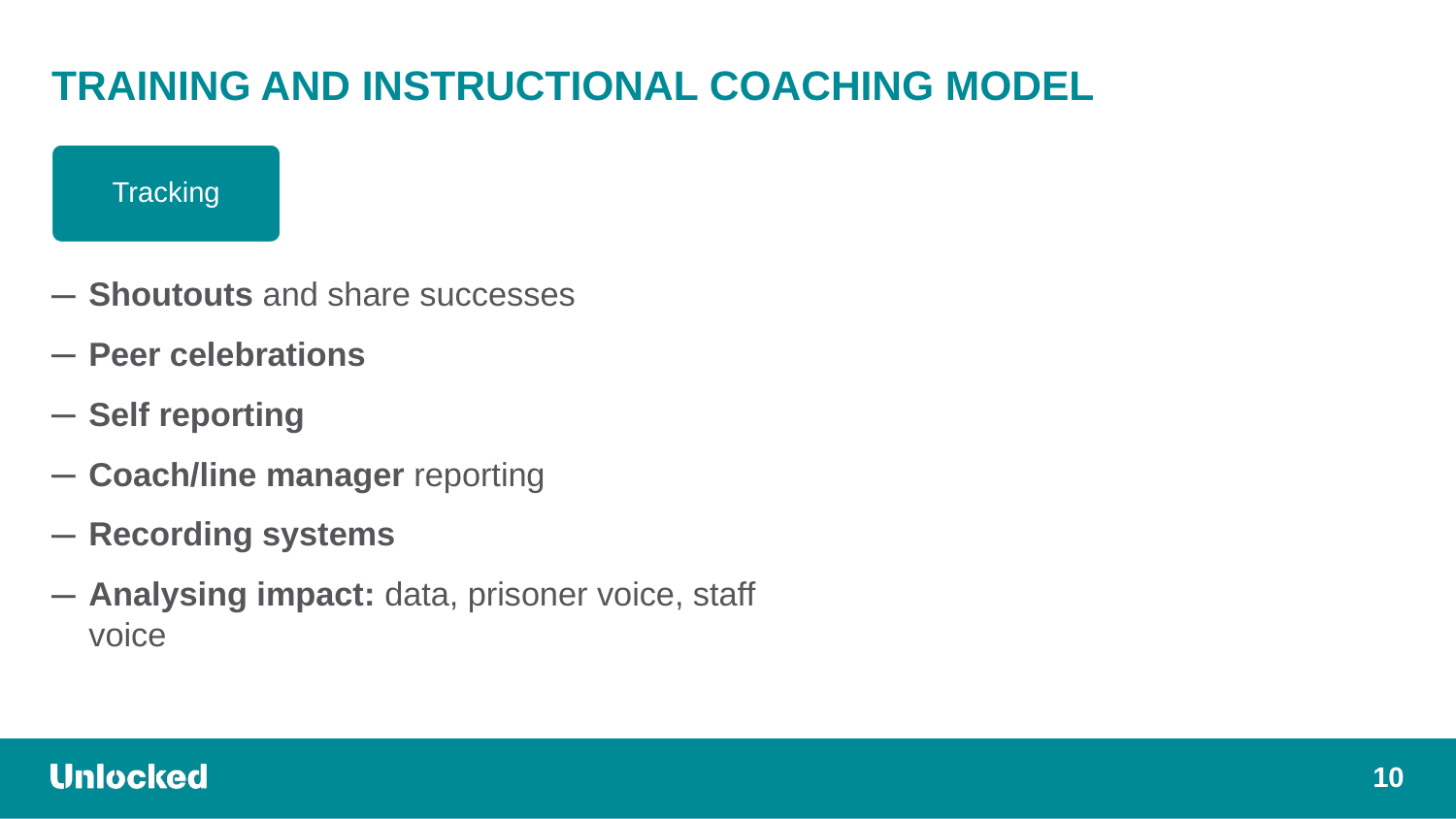

Training and instructional coaching model

Tracking
Shoutouts and share successes
Peer celebrations
Self reporting
Coach/line manager reporting
Recording systems
Analysing impact: data, prisoner voice, staff voice